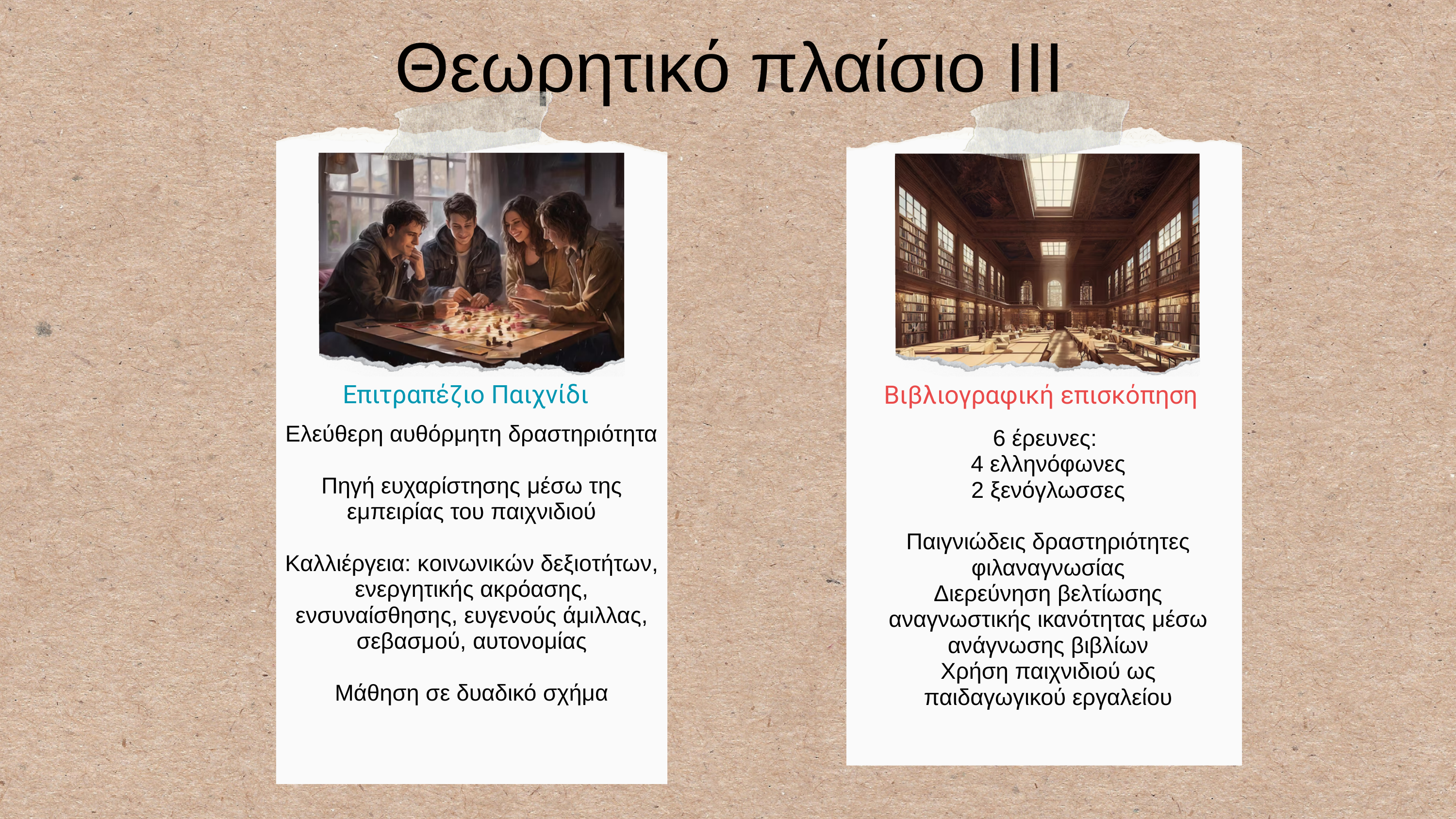

Θεωρητικό πλαίσιο ΙΙΙ

Επιτραπέζιο Παιχνίδι
Βιβλιογραφική επισκόπηση
Ελεύθερη αυθόρμητη δραστηριότητα

Πηγή ευχαρίστησης μέσω της εμπειρίας του παιχνιδιού

Καλλιέργεια: κοινωνικών δεξιοτήτων, ενεργητικής ακρόασης, ενσυναίσθησης, ευγενούς άμιλλας, σεβασμού, αυτονομίας

Μάθηση σε δυαδικό σχήμα

6 έρευνες:
4 ελληνόφωνες
2 ξενόγλωσσες

Παιγνιώδεις δραστηριότητες φιλαναγνωσίας
Διερεύνηση βελτίωσης αναγνωστικής ικανότητας μέσω ανάγνωσης βιβλίων
Χρήση παιχνιδιού ως παιδαγωγικού εργαλείου